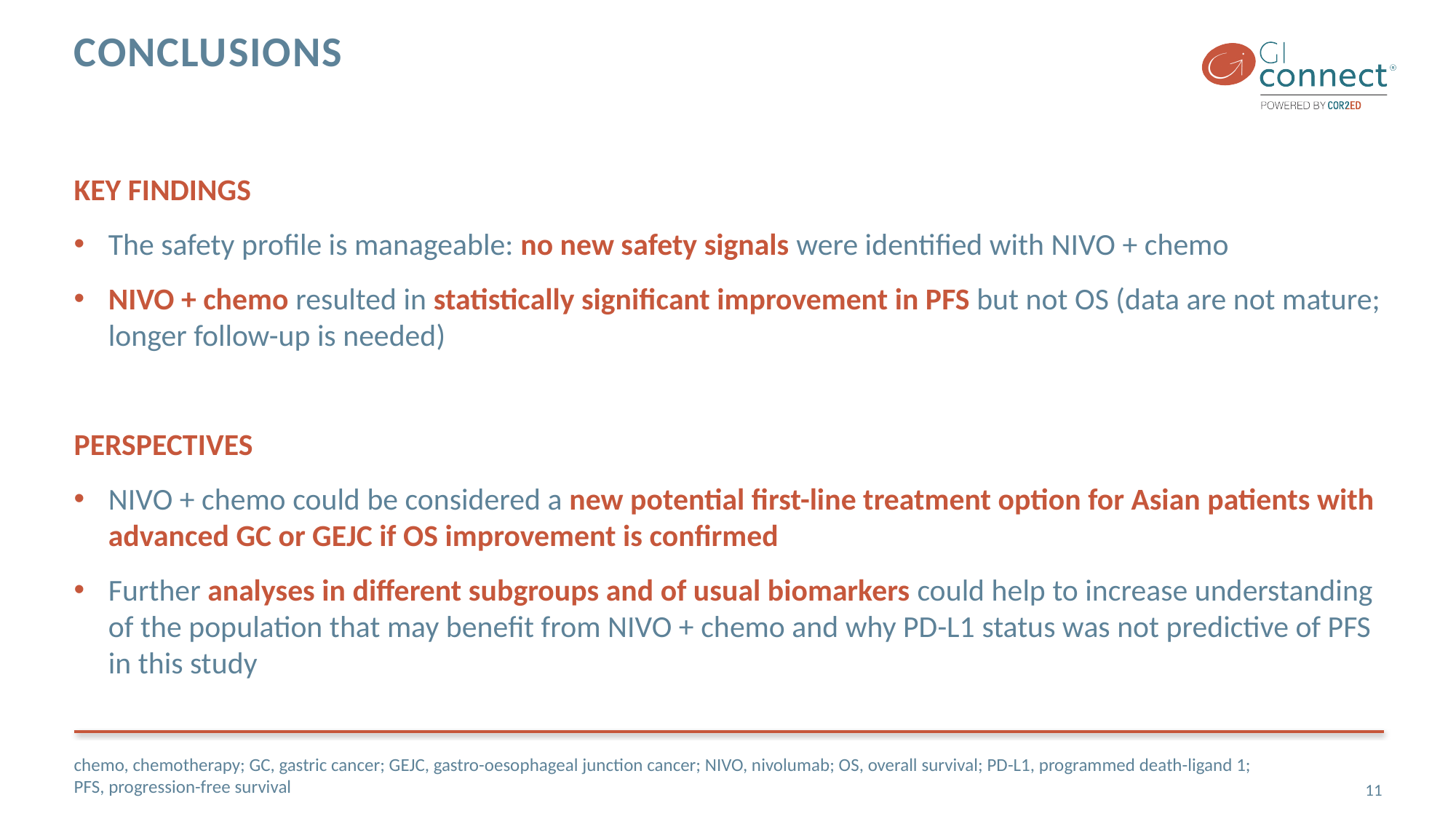

# conclusions
KEY FINDINGS
The safety profile is manageable: no new safety signals were identified with NIVO + chemo
NIVO + chemo resulted in statistically significant improvement in PFS but not OS (data are not mature; longer follow-up is needed)

PERSPECTIVES
NIVO + chemo could be considered a new potential first-line treatment option for Asian patients with advanced GC or GEJC if OS improvement is confirmed
Further analyses in different subgroups and of usual biomarkers could help to increase understanding of the population that may benefit from NIVO + chemo and why PD-L1 status was not predictive of PFS in this study
chemo, chemotherapy; GC, gastric cancer; GEJC, gastro-oesophageal junction cancer; NIVO, nivolumab; OS, overall survival; PD-L1, programmed death-ligand 1;
PFS, progression-free survival
11